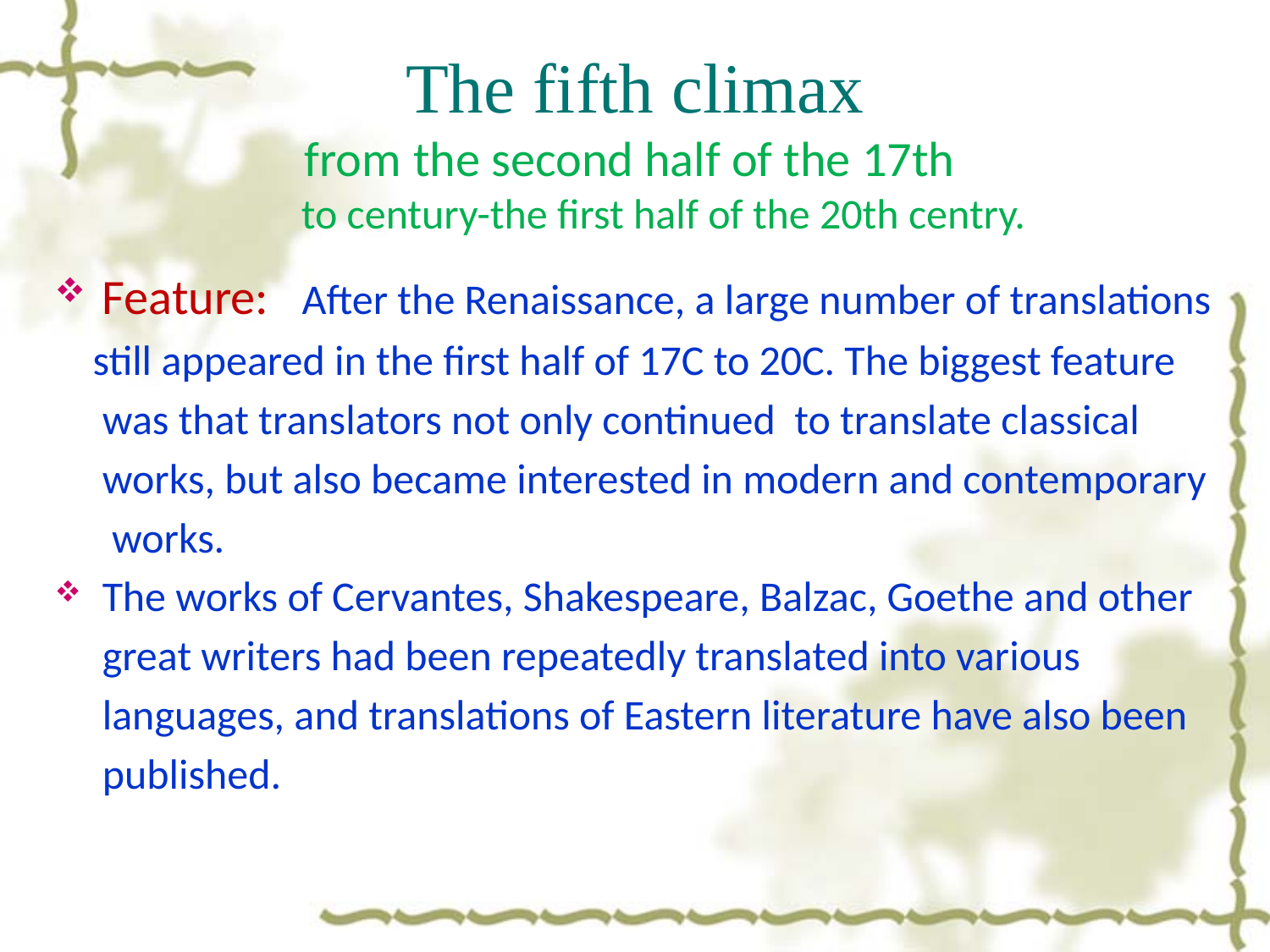

# The fifth climax from the second half of the 17th to century-the first half of the 20th centry.
Feature:   After the Renaissance, a large number of translations
    still appeared in the first half of 17C to 20C. The biggest feature
     was that translators not only continued  to translate classical
     works, but also became interested in modern and contemporary
      works.
The works of Cervantes, Shakespeare, Balzac, Goethe and other
     great writers had been repeatedly translated into various
     languages, and translations of Eastern literature have also been
     published.